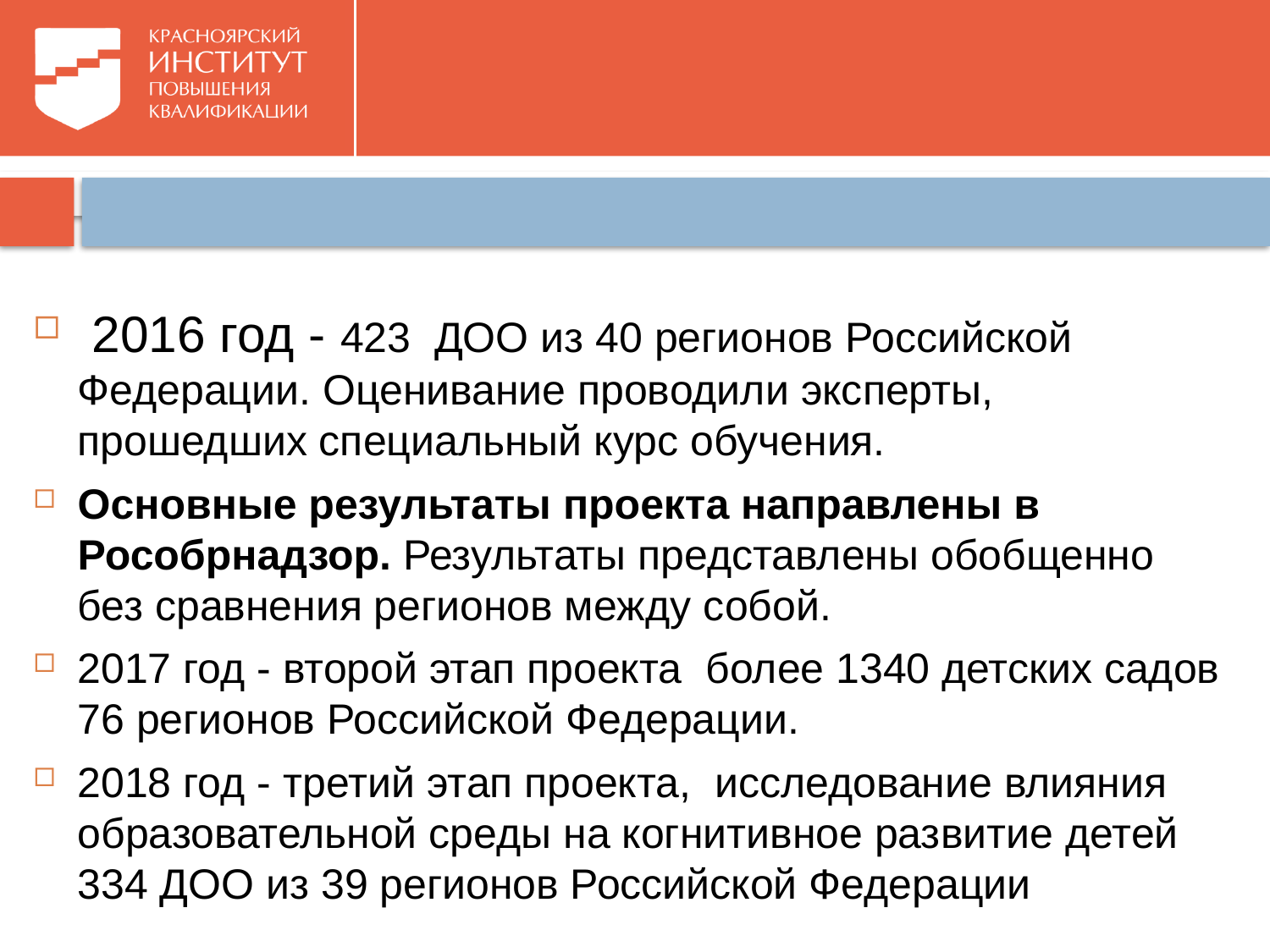

#
 2016 год - 423  ДОО из 40 регионов Российской Федерации. Оценивание проводили эксперты, прошедших специальный курс обучения.
Основные результаты проекта направлены в Рособрнадзор. Результаты представлены обобщенно без сравнения регионов между собой.
2017 год - второй этап проекта  более 1340 детских садов 76 регионов Российской Федерации.
2018 год - третий этап проекта,  исследование влияния образовательной среды на когнитивное развитие детей 334 ДОО из 39 регионов Российской Федерации